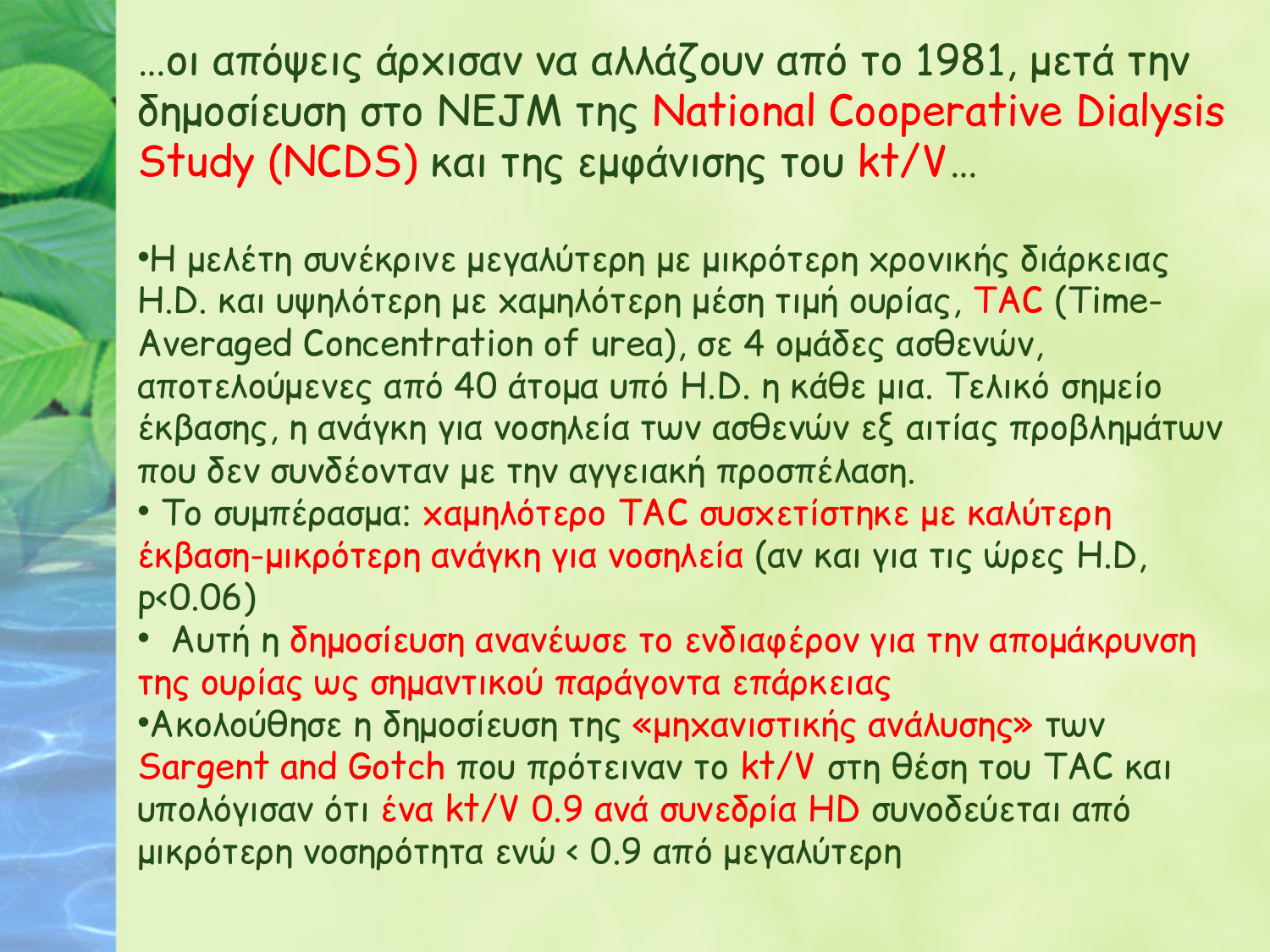

…οι απόψεις άρχισαν να αλλάζουν από το 1981, μετά την δημοσίευση στο NEJM της National Cooperative Dialysis Study (NCDS) και της εμφάνισης του kt/V…

Η μελέτη συνέκρινε μεγαλύτερη με μικρότερη χρονικής διάρκειας H.D. και υψηλότερη με χαμηλότερη μέση τιμή ουρίας, TAC (Time-Averaged Concentration of urea), σε 4 ομάδες ασθενών, αποτελούμενες από 40 άτομα υπό H.D. η κάθε μια. Τελικό σημείο έκβασης, η ανάγκη για νοσηλεία των ασθενών εξ αιτίας προβλημάτων που δεν συνδέονταν με την αγγειακή προσπέλαση.
 Το συμπέρασμα: χαμηλότερο TAC συσχετίστηκε με καλύτερη έκβαση-μικρότερη ανάγκη για νοσηλεία (αν και για τις ώρες H.D, p<0.06)
  Αυτή η δημοσίευση ανανέωσε το ενδιαφέρον για την απομάκρυνση της ουρίας ως σημαντικού παράγοντα επάρκειας
Ακολούθησε η δημοσίευση της «μηχανιστικής ανάλυσης» των Sargent and Gotch που πρότειναν το kt/V στη θέση του TAC και υπολόγισαν ότι ένα kt/V 0.9 ανά συνεδρία HD συνοδεύεται από μικρότερη νοσηρότητα ενώ < 0.9 από μεγαλύτερη